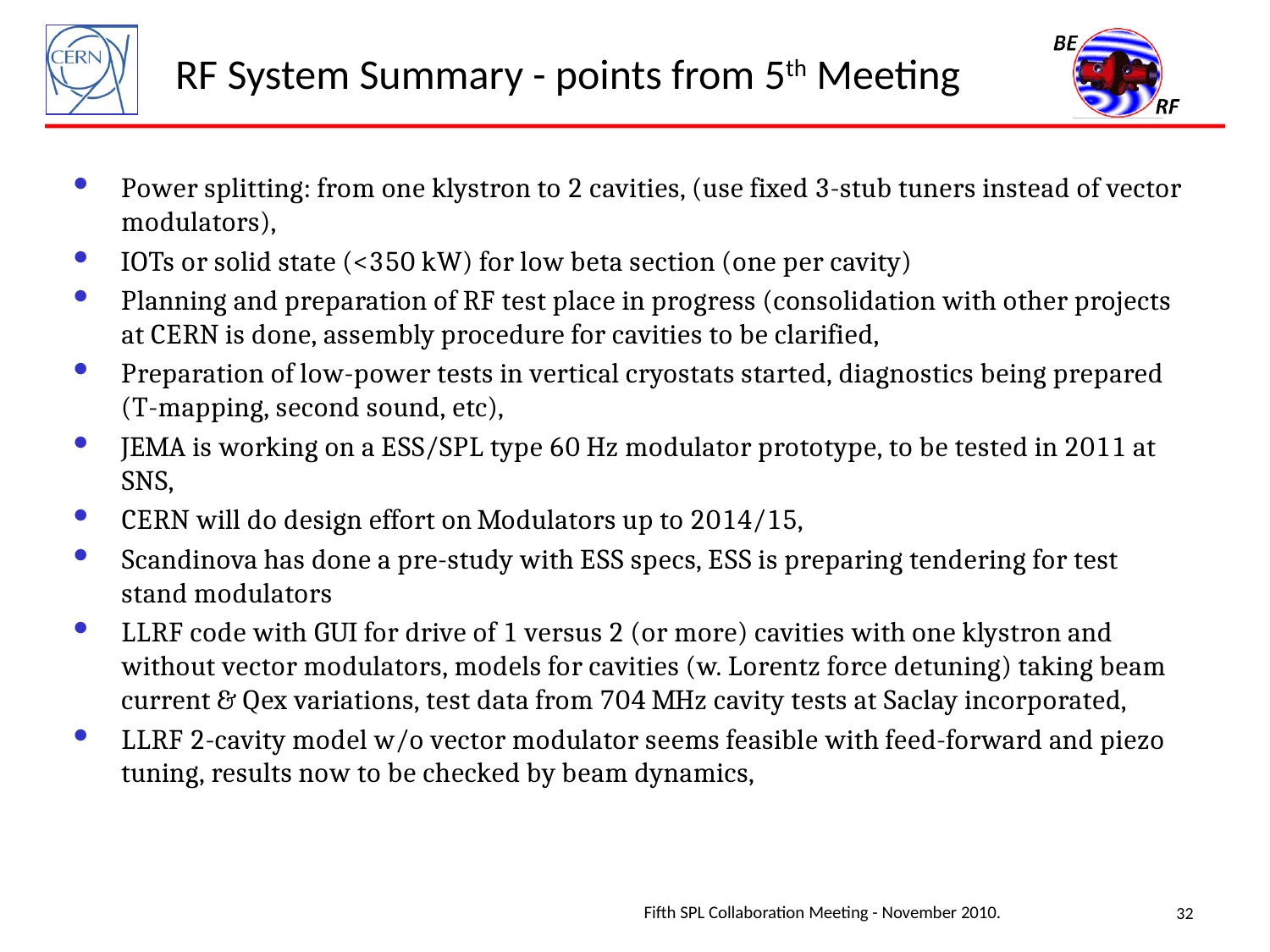

# RF System Summary - points from 5th Meeting
Power splitting: from one klystron to 2 cavities, (use fixed 3-stub tuners instead of vector modulators),
IOTs or solid state (<350 kW) for low beta section (one per cavity)
Planning and preparation of RF test place in progress (consolidation with other projects at CERN is done, assembly procedure for cavities to be clarified,
Preparation of low-power tests in vertical cryostats started, diagnostics being prepared (T-mapping, second sound, etc),
JEMA is working on a ESS/SPL type 60 Hz modulator prototype, to be tested in 2011 at SNS,
CERN will do design effort on Modulators up to 2014/15,
Scandinova has done a pre-study with ESS specs, ESS is preparing tendering for test stand modulators
LLRF code with GUI for drive of 1 versus 2 (or more) cavities with one klystron and without vector modulators, models for cavities (w. Lorentz force detuning) taking beam current & Qex variations, test data from 704 MHz cavity tests at Saclay incorporated,
LLRF 2-cavity model w/o vector modulator seems feasible with feed-forward and piezo tuning, results now to be checked by beam dynamics,
Fifth SPL Collaboration Meeting - November 2010.
32